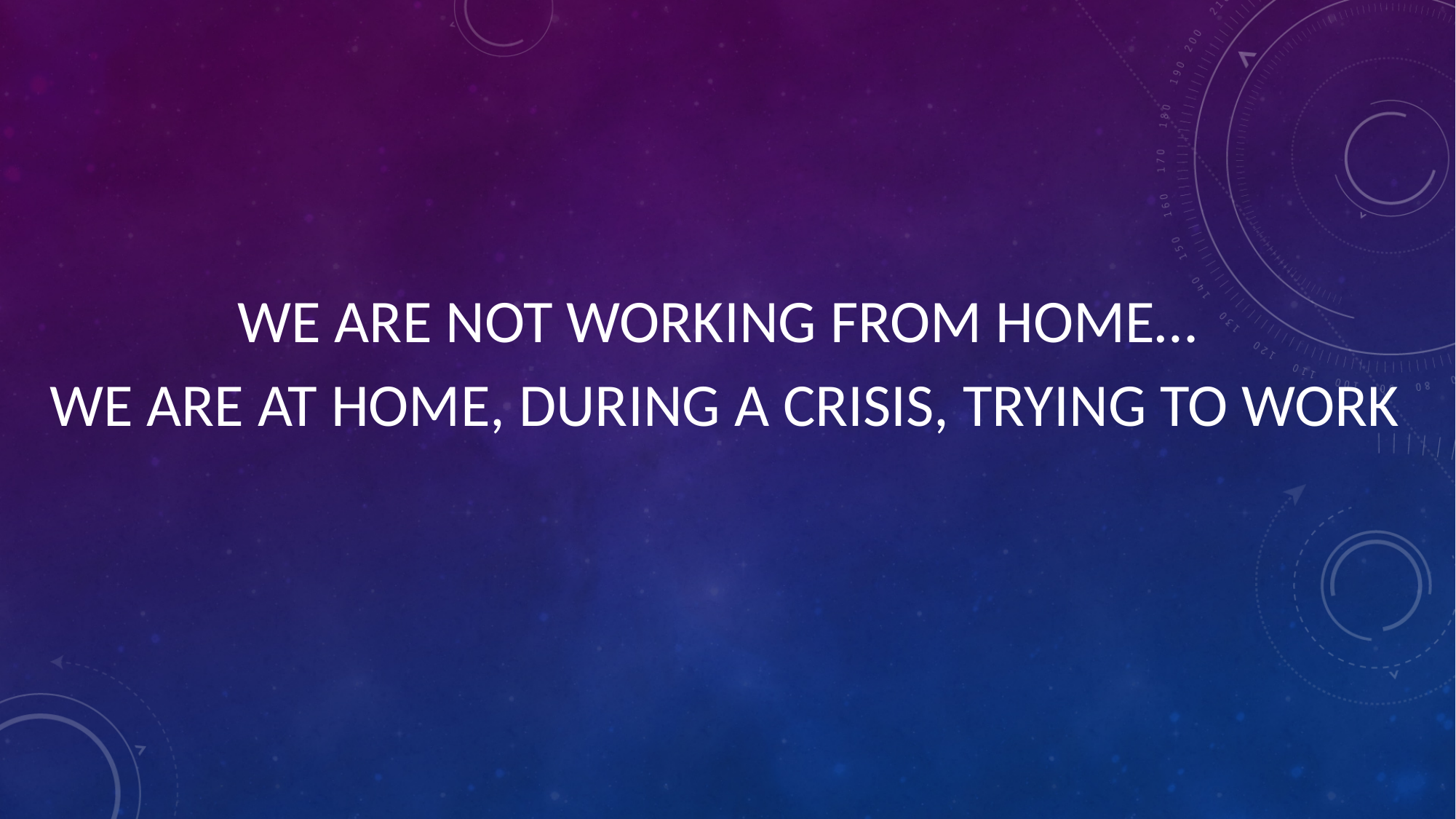

# we are not working from home…
we are at home, during a crisis, trying to work